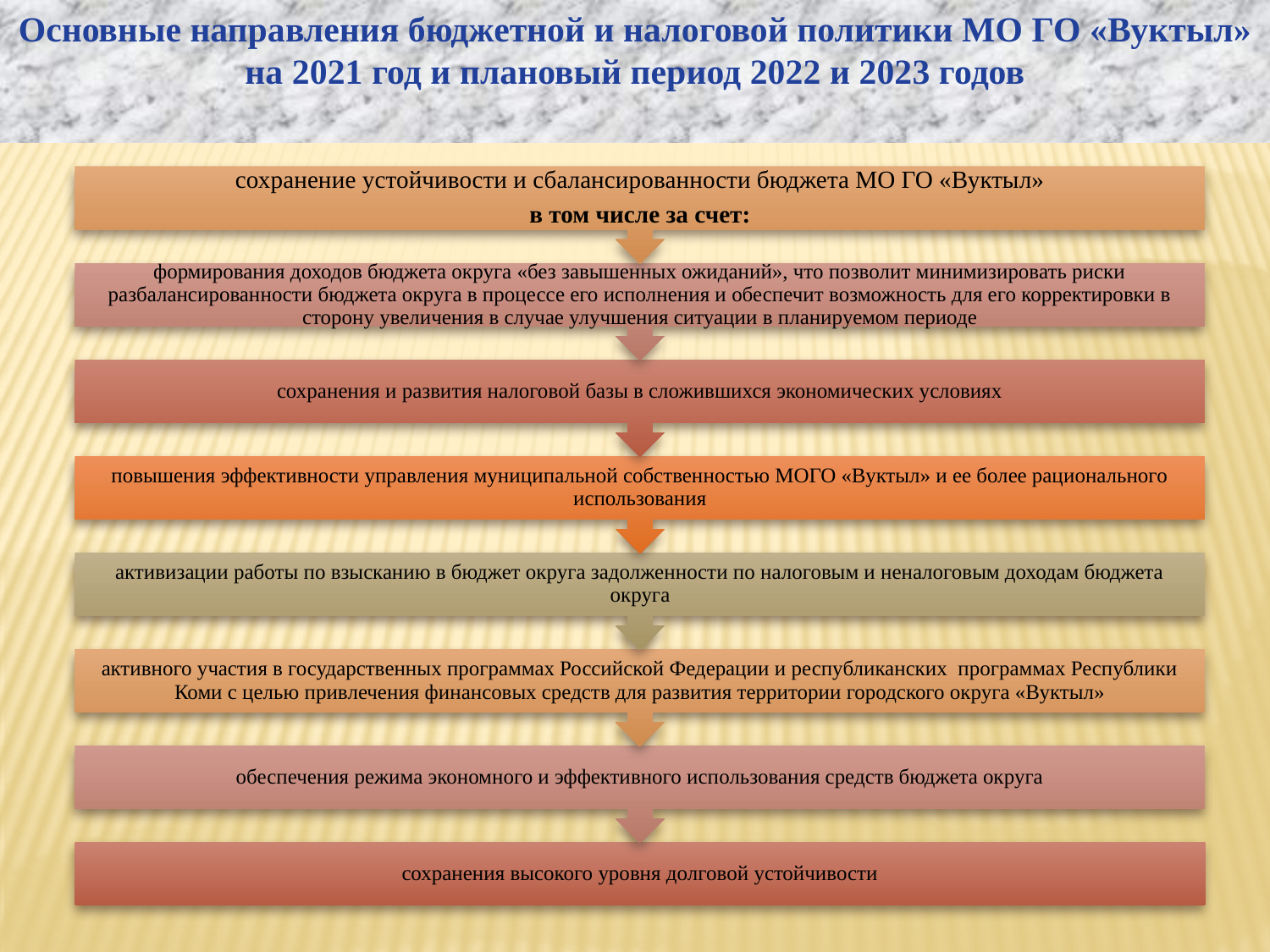

Основные направления бюджетной и налоговой политики МО ГО «Вуктыл» на 2021 год и плановый период 2022 и 2023 годов
сохранения высокого уровня долговой устойчивости
обеспечения режима экономного и эффективного использования средств бюджета округа
активного участия в государственных программах Российской Федерации и республиканских  программах Республики Коми с целью привлечения финансовых средств для развития территории городского округа «Вуктыл»
активизации работы по взысканию в бюджет округа задолженности по налоговым и неналоговым доходам бюджета округа
повышения эффективности управления муниципальной собственностью МОГО «Вуктыл» и ее более рационального использования
сохранения и развития налоговой базы в сложившихся экономических условиях
формирования доходов бюджета округа «без завышенных ожиданий», что позволит минимизировать риски разбалансированности бюджета округа в процессе его исполнения и обеспечит возможность для его корректировки в сторону увеличения в случае улучшения ситуации в планируемом периоде
сохранение устойчивости и сбалансированности бюджета МО ГО «Вуктыл»
в том числе за счет: